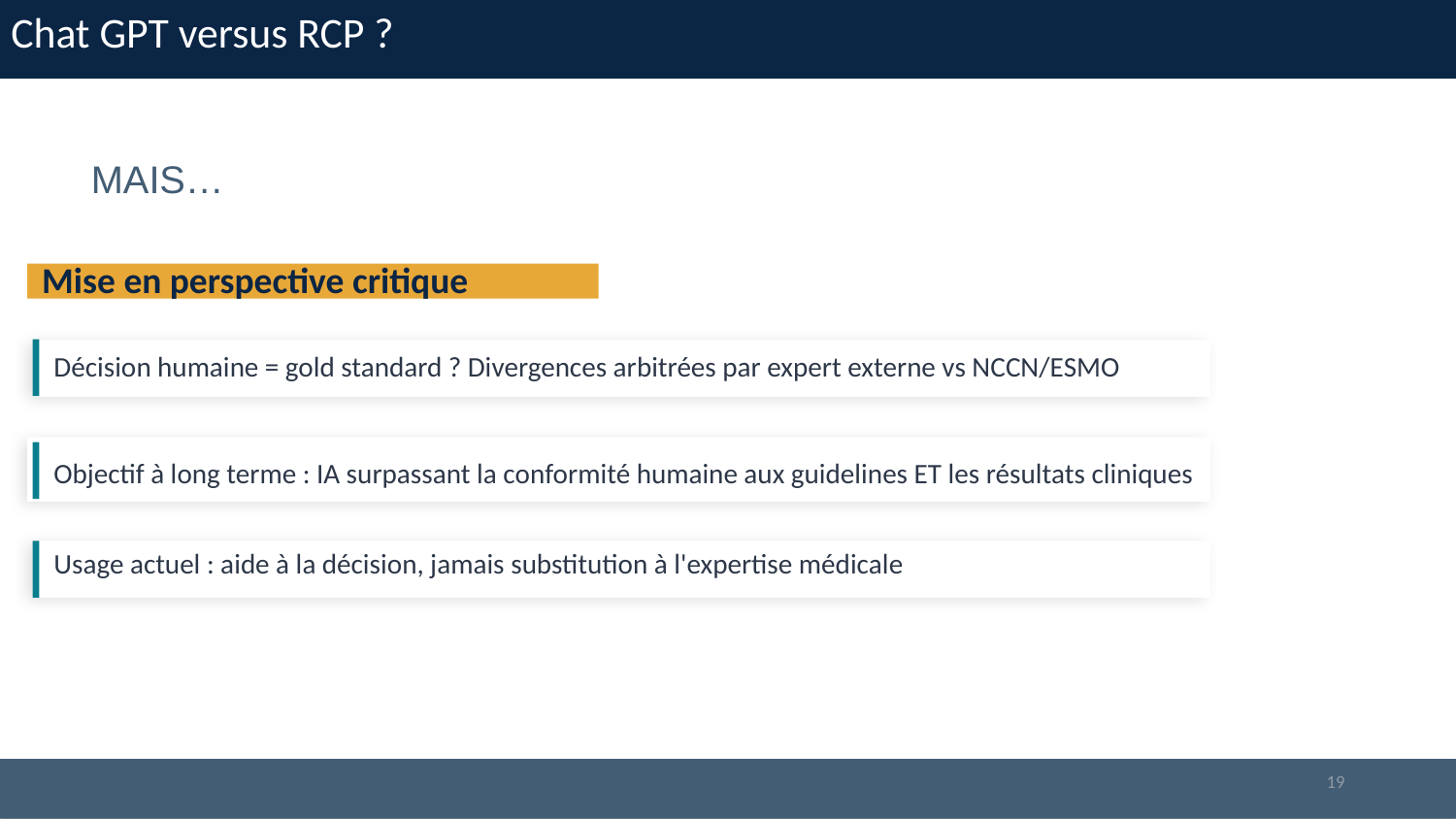

Chat GPT versus RCP ?

MAIS…
Mise en perspective critique

Décision humaine = gold standard ? Divergences arbitrées par expert externe vs NCCN/ESMO
LLaMA 3-70B
< Claude & GPT (p < 0,05)

Objectif à long terme : IA surpassant la conformité humaine aux guidelines ET les résultats cliniques
Usage actuel : aide à la décision, jamais substitution à l'expertise médicale

19